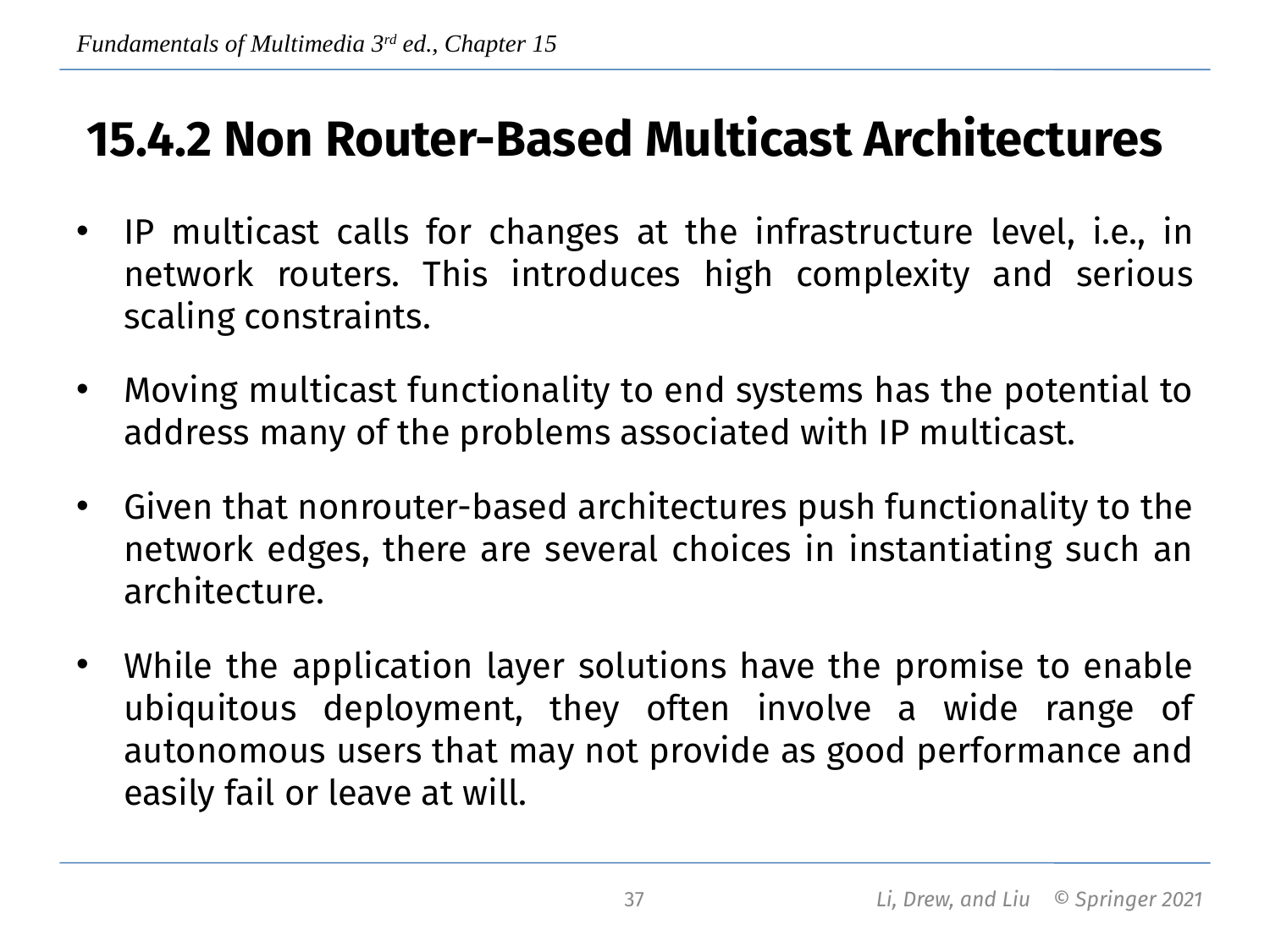

# 15.4.2 Non Router-Based Multicast Architectures
IP multicast calls for changes at the infrastructure level, i.e., in network routers. This introduces high complexity and serious scaling constraints.
Moving multicast functionality to end systems has the potential to address many of the problems associated with IP multicast.
Given that nonrouter-based architectures push functionality to the network edges, there are several choices in instantiating such an architecture.
While the application layer solutions have the promise to enable ubiquitous deployment, they often involve a wide range of autonomous users that may not provide as good performance and easily fail or leave at will.
37